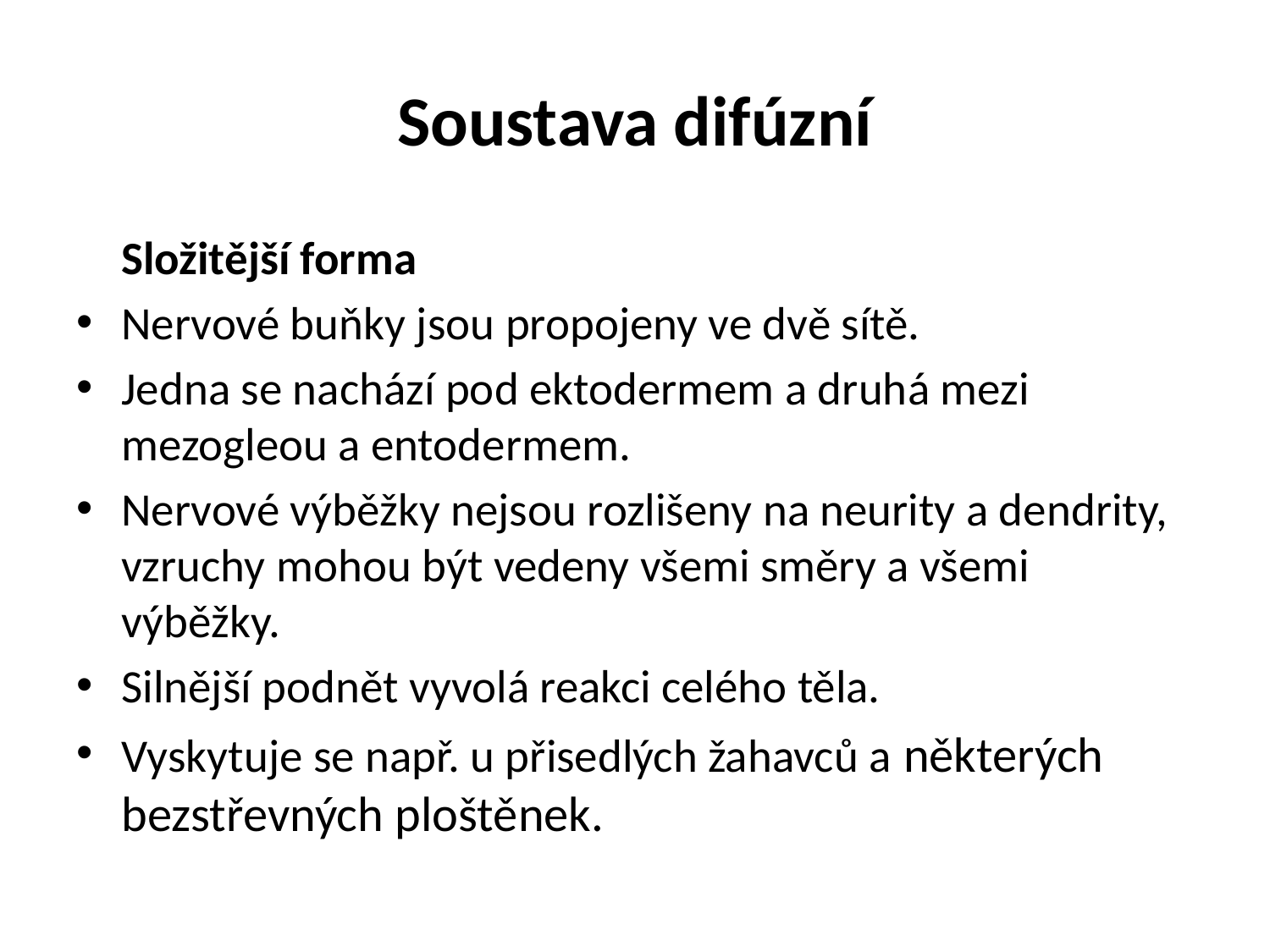

# Soustava difúzní
Složitější forma
Nervové buňky jsou propojeny ve dvě sítě.
Jedna se nachází pod ektodermem a druhá mezi mezogleou a entodermem.
Nervové výběžky nejsou rozlišeny na neurity a dendrity, vzruchy mohou být vedeny všemi směry a všemi výběžky.
Silnější podnět vyvolá reakci celého těla.
Vyskytuje se např. u přisedlých žahavců a některých  bezstřevných ploštěnek.